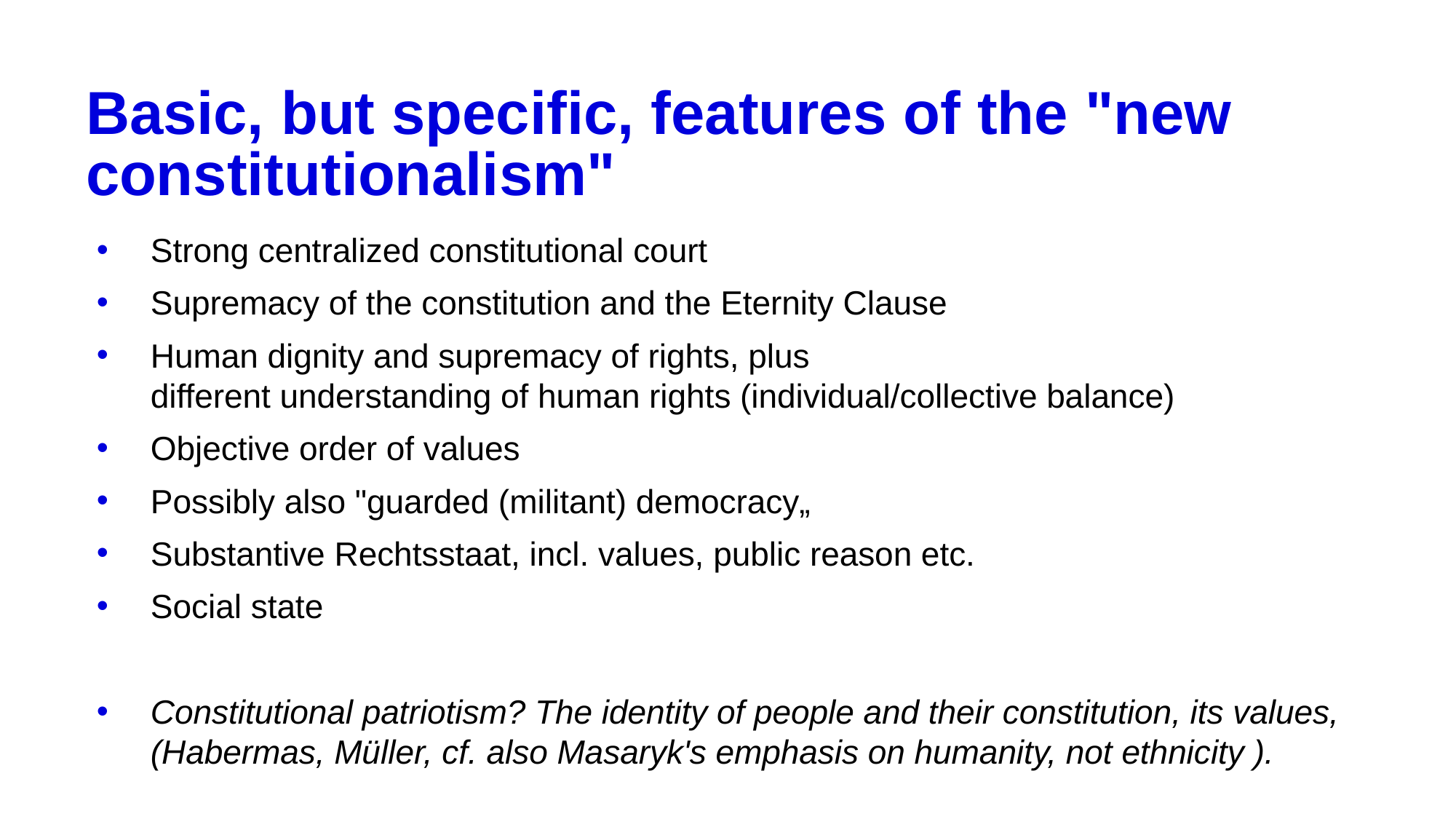

# Basic, but specific, features of the "new constitutionalism"
Strong centralized constitutional court
Supremacy of the constitution and the Eternity Clause
Human dignity and supremacy of rights, plus different understanding of human rights (individual/collective balance)
Objective order of values
Possibly also "guarded (militant) democracy„
Substantive Rechtsstaat, incl. values, public reason etc.
Social state

Constitutional patriotism? The identity of people and their constitution, its values, (Habermas, Müller, cf. also Masaryk's emphasis on humanity, not ethnicity ).